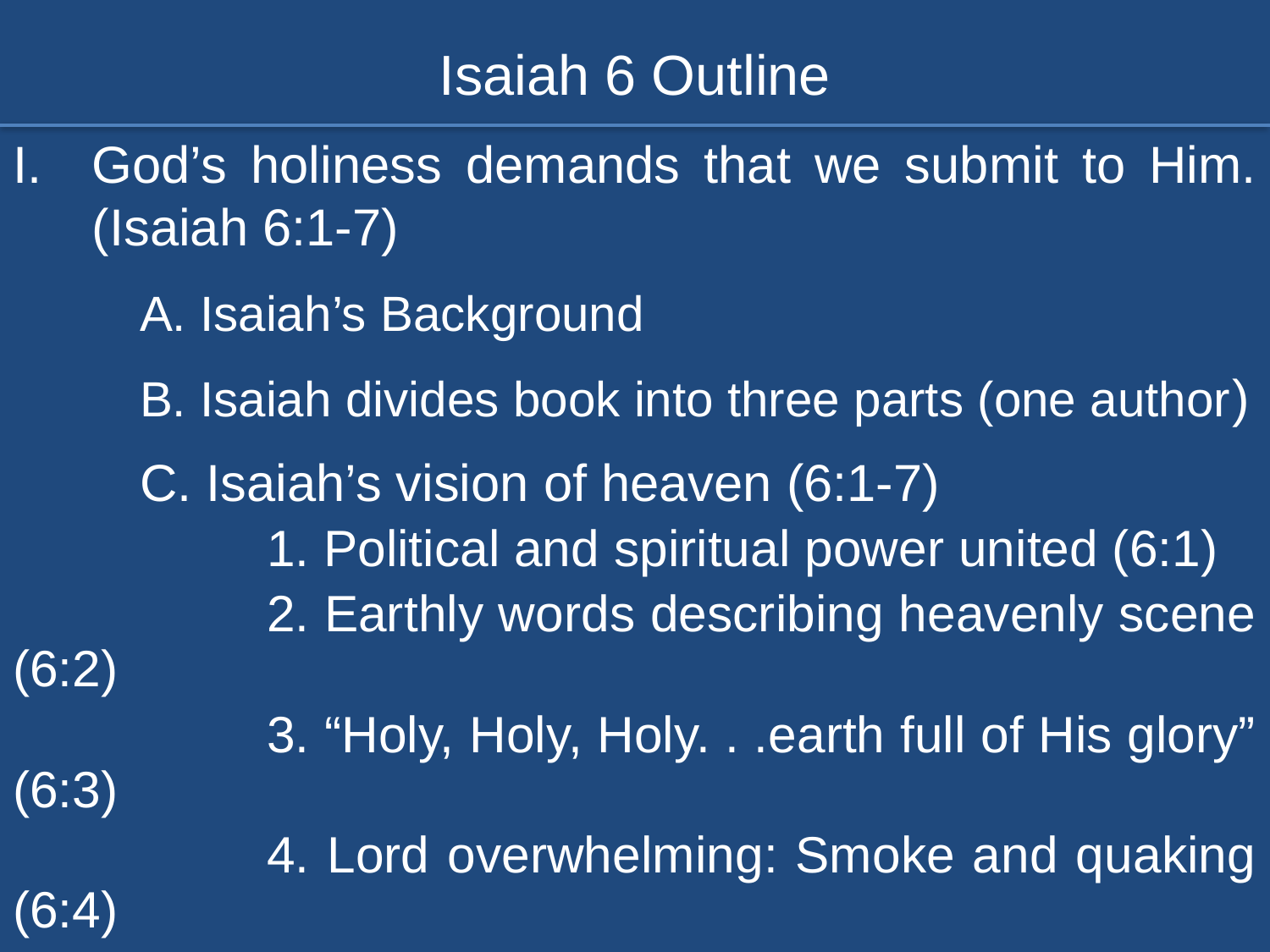

Isaiah 6 Outline
God’s holiness demands that we submit to Him. (Isaiah 6:1-7)
 	A. Isaiah’s Background
	B. Isaiah divides book into three parts (one author)
	C. Isaiah’s vision of heaven (6:1-7)
		1. Political and spiritual power united (6:1)
		2. Earthly words describing heavenly scene (6:2)
		3. “Holy, Holy, Holy. . .earth full of His glory” (6:3)
		4. Lord overwhelming: Smoke and quaking (6:4)
		5. Slightest sin magnified (6:5)
		6. Represents forgiveness of sin (6:6-7)